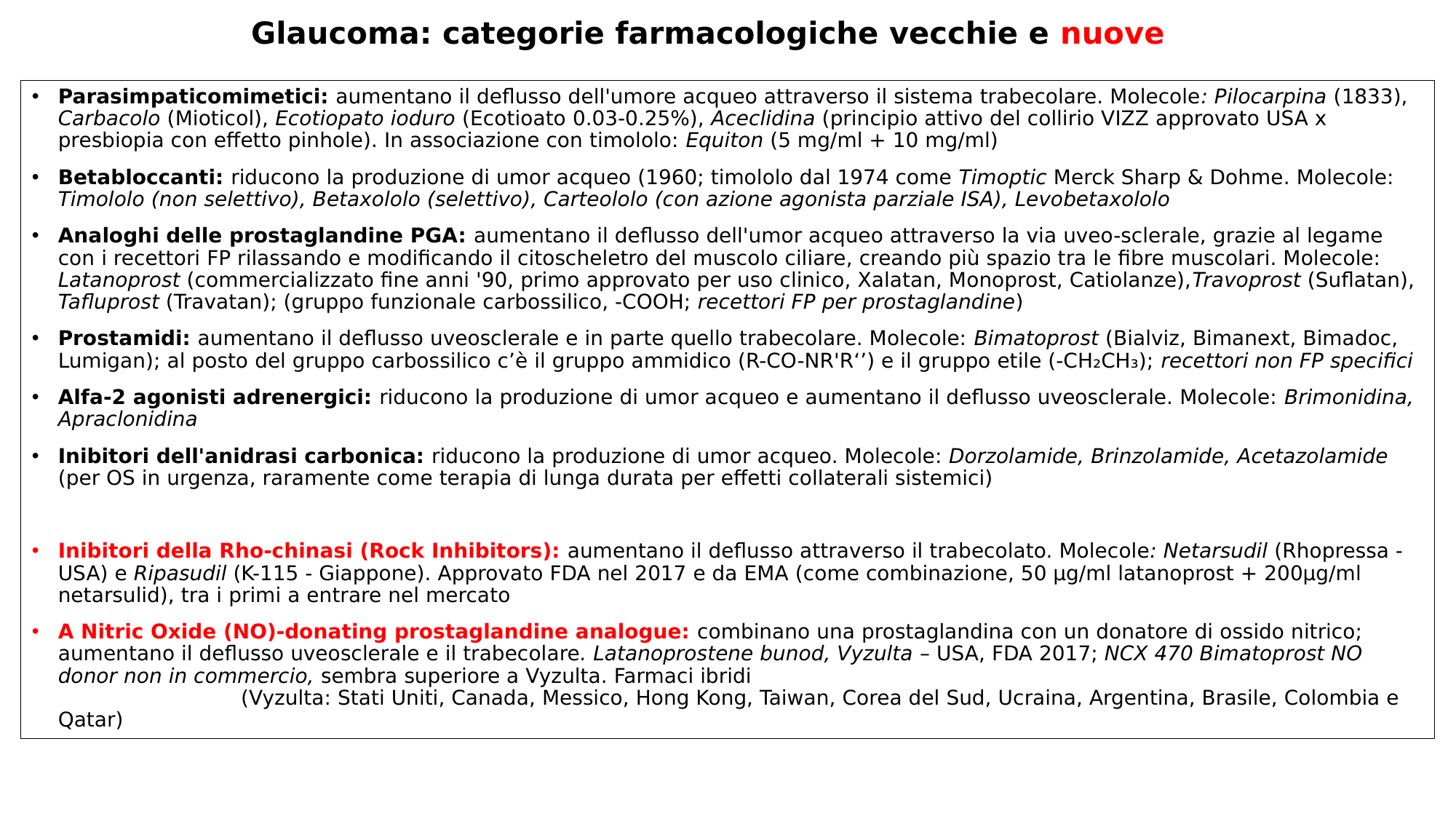

# Glaucoma: categorie farmacologiche vecchie e nuove
Parasimpaticomimetici: aumentano il deflusso dell'umore acqueo attraverso il sistema trabecolare. Molecole: Pilocarpina (1833), Carbacolo (Mioticol), Ecotiopato ioduro (Ecotioato 0.03-0.25%), Aceclidina (principio attivo del collirio VIZZ approvato USA x presbiopia con effetto pinhole). In associazione con timololo: Equiton (5 mg/ml + 10 mg/ml)
Betabloccanti: riducono la produzione di umor acqueo (1960; timololo dal 1974 come Timoptic Merck Sharp & Dohme. Molecole: Timololo (non selettivo), Betaxololo (selettivo), Carteololo (con azione agonista parziale ISA), Levobetaxololo
Analoghi delle prostaglandine PGA: aumentano il deflusso dell'umor acqueo attraverso la via uveo-sclerale, grazie al legame con i recettori FP rilassando e modificando il citoscheletro del muscolo ciliare, creando più spazio tra le fibre muscolari. Molecole: Latanoprost (commercializzato fine anni '90, primo approvato per uso clinico, Xalatan, Monoprost, Catiolanze),Travoprost (Suflatan), Tafluprost (Travatan); (gruppo funzionale carbossilico, -COOH; recettori FP per prostaglandine)
Prostamidi: aumentano il deflusso uveosclerale e in parte quello trabecolare. Molecole: Bimatoprost (Bialviz, Bimanext, Bimadoc, Lumigan); al posto del gruppo carbossilico c’è il gruppo ammidico (R-CO-NR'R‘’) e il gruppo etile (-CH₂CH₃); recettori non FP specifici
Alfa-2 agonisti adrenergici: riducono la produzione di umor acqueo e aumentano il deflusso uveosclerale. Molecole: Brimonidina, Apraclonidina
Inibitori dell'anidrasi carbonica: riducono la produzione di umor acqueo. Molecole: Dorzolamide, Brinzolamide, Acetazolamide (per OS in urgenza, raramente come terapia di lunga durata per effetti collaterali sistemici)

Inibitori della Rho-chinasi (Rock Inhibitors): aumentano il deflusso attraverso il trabecolato. Molecole: Netarsudil (Rhopressa - USA) e Ripasudil (K-115 - Giappone). Approvato FDA nel 2017 e da EMA (come combinazione, 50 µg/ml latanoprost + 200µg/ml netarsulid), tra i primi a entrare nel mercato
A Nitric Oxide (NO)-donating prostaglandine analogue: combinano una prostaglandina con un donatore di ossido nitrico; aumentano il deflusso uveosclerale e il trabecolare. Latanoprostene bunod, Vyzulta – USA, FDA 2017; NCX 470 Bimatoprost NO donor non in commercio, sembra superiore a Vyzulta. Farmaci ibridi                                                                                                                                   (Vyzulta: Stati Uniti, Canada, Messico, Hong Kong, Taiwan, Corea del Sud, Ucraina, Argentina, Brasile, Colombia e Qatar)